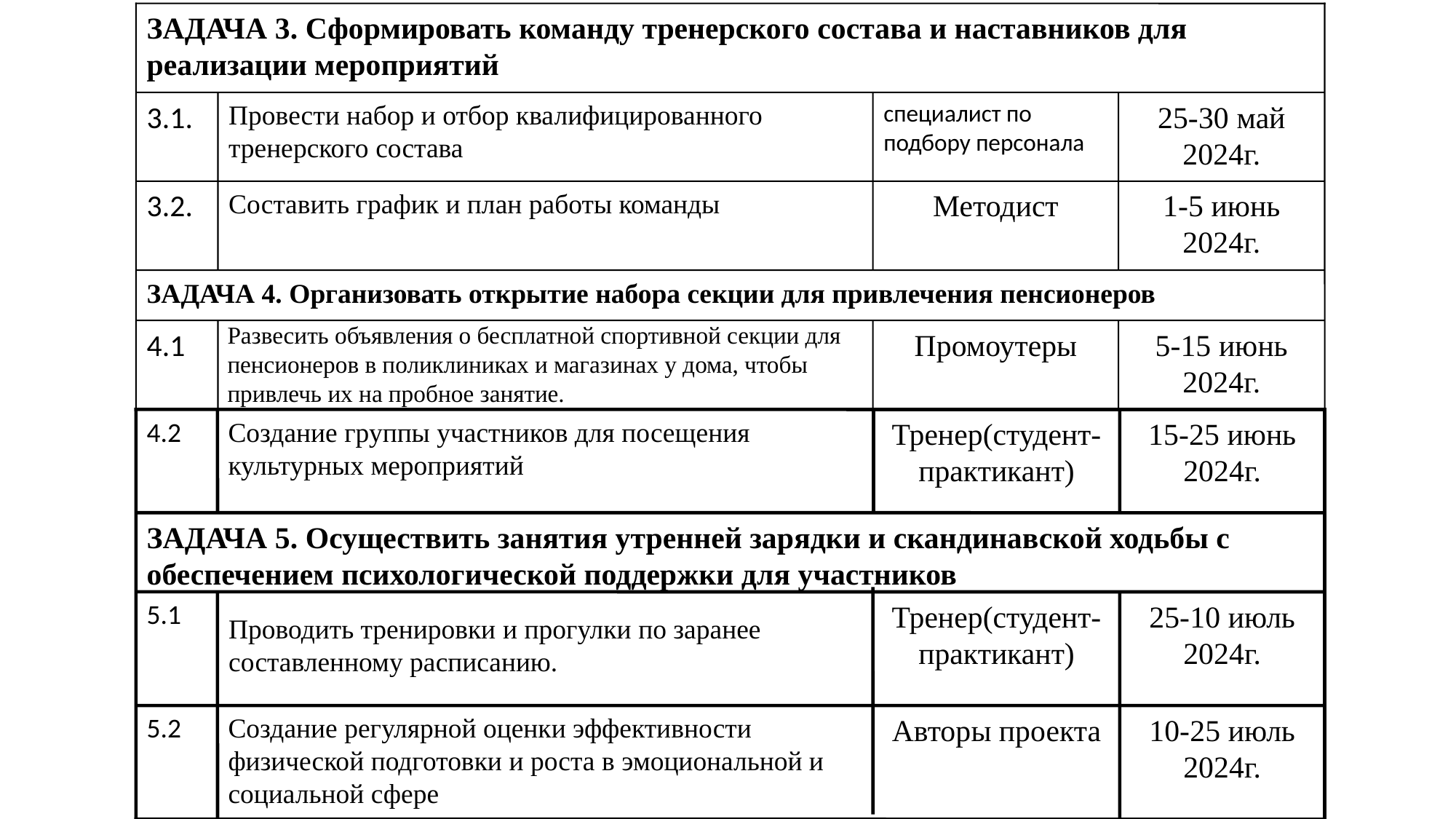

ЗАДАЧА 3. Сформировать команду тренерского состава и наставников для реализации мероприятий

3.1.

Провести набор и отбор квалифицированного тренерского состава

специалист по подбору персонала

25-30 май
2024г.

3.2.

Составить график и план работы команды
Методист
1-5 июнь
2024г.
ЗАДАЧА 4. Организовать открытие набора секции для привлечения пенсионеров

Развесить объявления о бесплатной спортивной секции для пенсионеров в поликлиниках и магазинах у дома, чтобы привлечь их на пробное занятие.
4.1

Промоутеры

5-15 июнь
2024г.

4.2

Создание группы участников для посещения культурных мероприятий

Тренер(студент-практикант)

15-25 июнь 2024г.

ЗАДАЧА 5. Осуществить занятия утренней зарядки и скандинавской ходьбы с обеспечением психологической поддержки для участников

5.1

Тренер(студент-практикант)
25-10 июль 2024г.

5.2

Создание регулярной оценки эффективности физической подготовки и роста в эмоциональной и социальной сфере
Авторы проекта
10-25 июль 2024г.

Проводить тренировки и прогулки по заранее составленному расписанию.